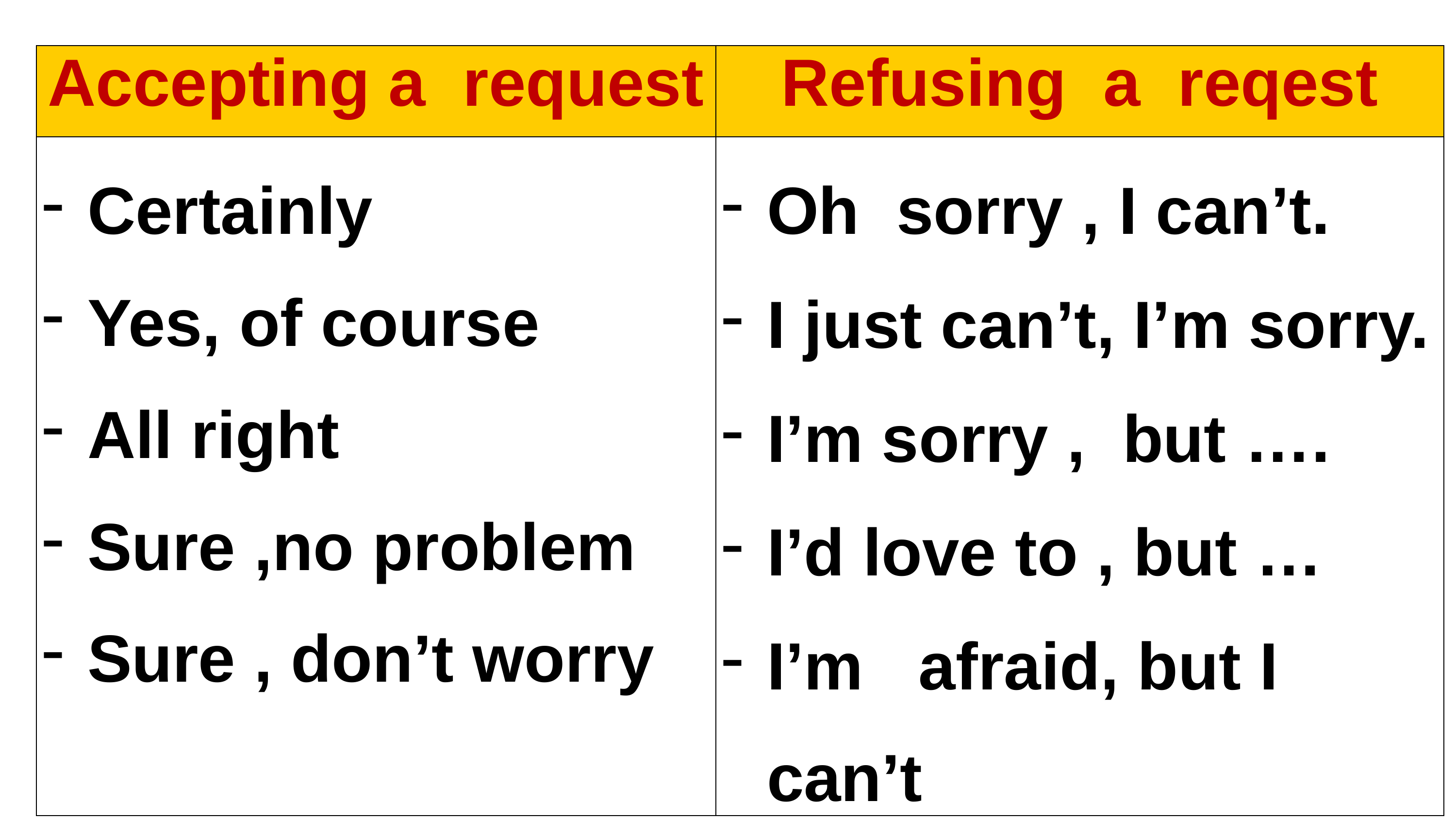

| Accepting a request | Refusing a reqest |
| --- | --- |
| Certainly Yes, of course All right Sure ,no problem Sure , don’t worry | Oh sorry , I can’t. I just can’t, I’m sorry. I’m sorry , but …. I’d love to , but … I’m afraid, but I can’t |